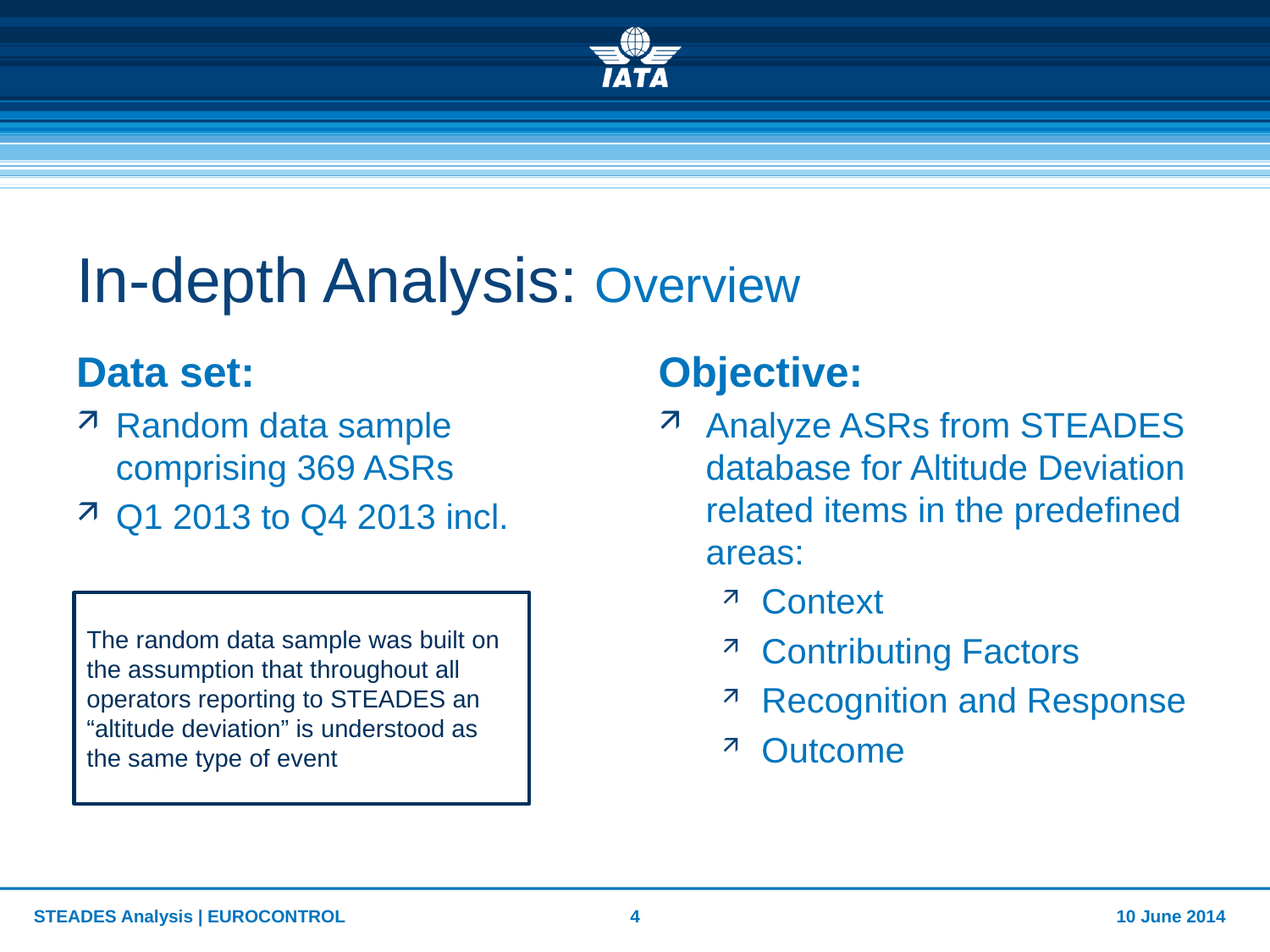

# In-depth Analysis: Overview
Data set:
Random data sample comprising 369 ASRs
Q1 2013 to Q4 2013 incl.
Objective:
Analyze ASRs from STEADES database for Altitude Deviation related items in the predefined areas:
Context
Contributing Factors
Recognition and Response
Outcome
The random data sample was built on the assumption that throughout all operators reporting to STEADES an “altitude deviation” is understood as the same type of event
STEADES Analysis | EUROCONTROL
4
10 June 2014